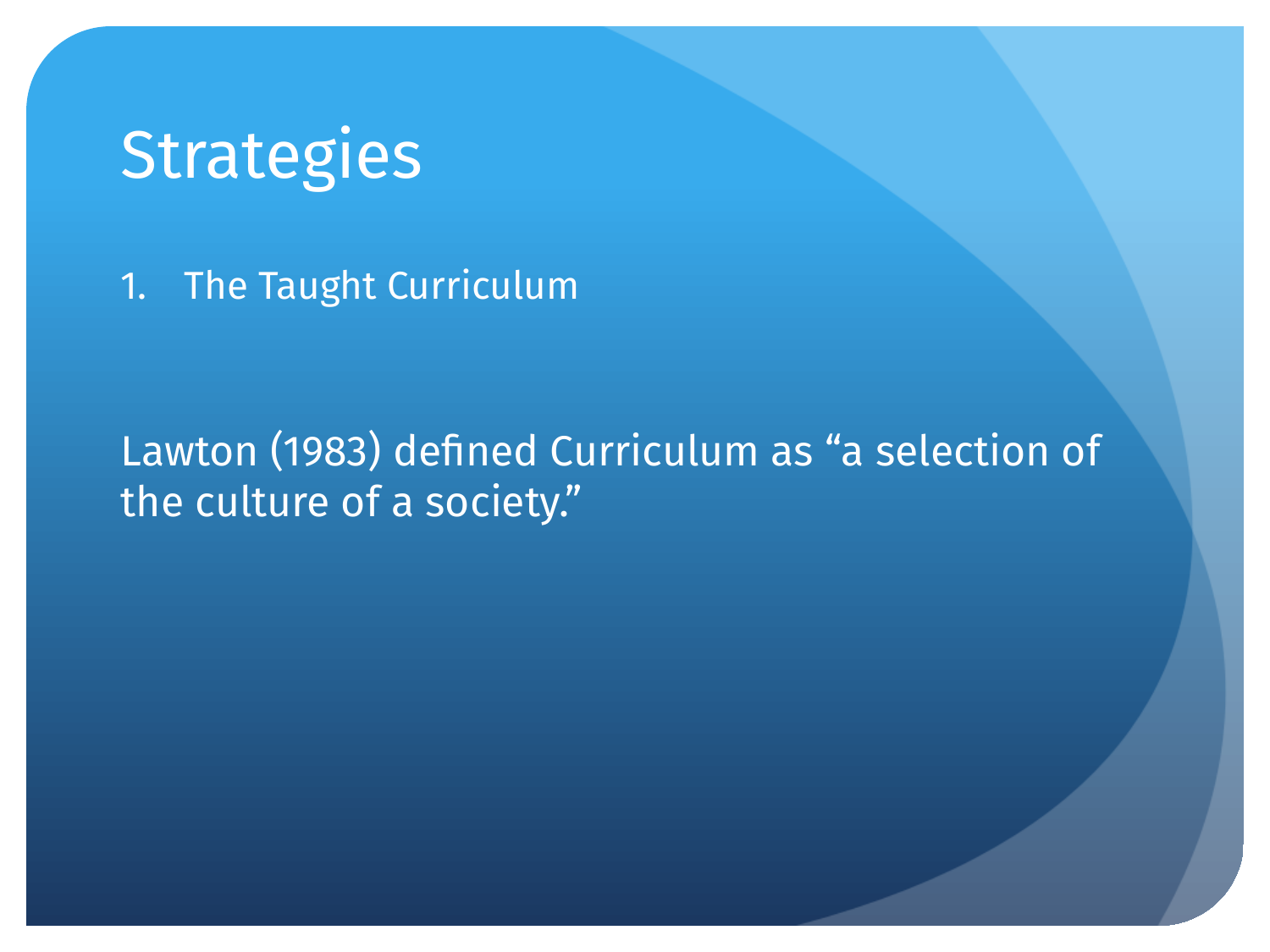

# Strategies
The Taught Curriculum

Lawton (1983) defined Curriculum as “a selection of the culture of a society.”